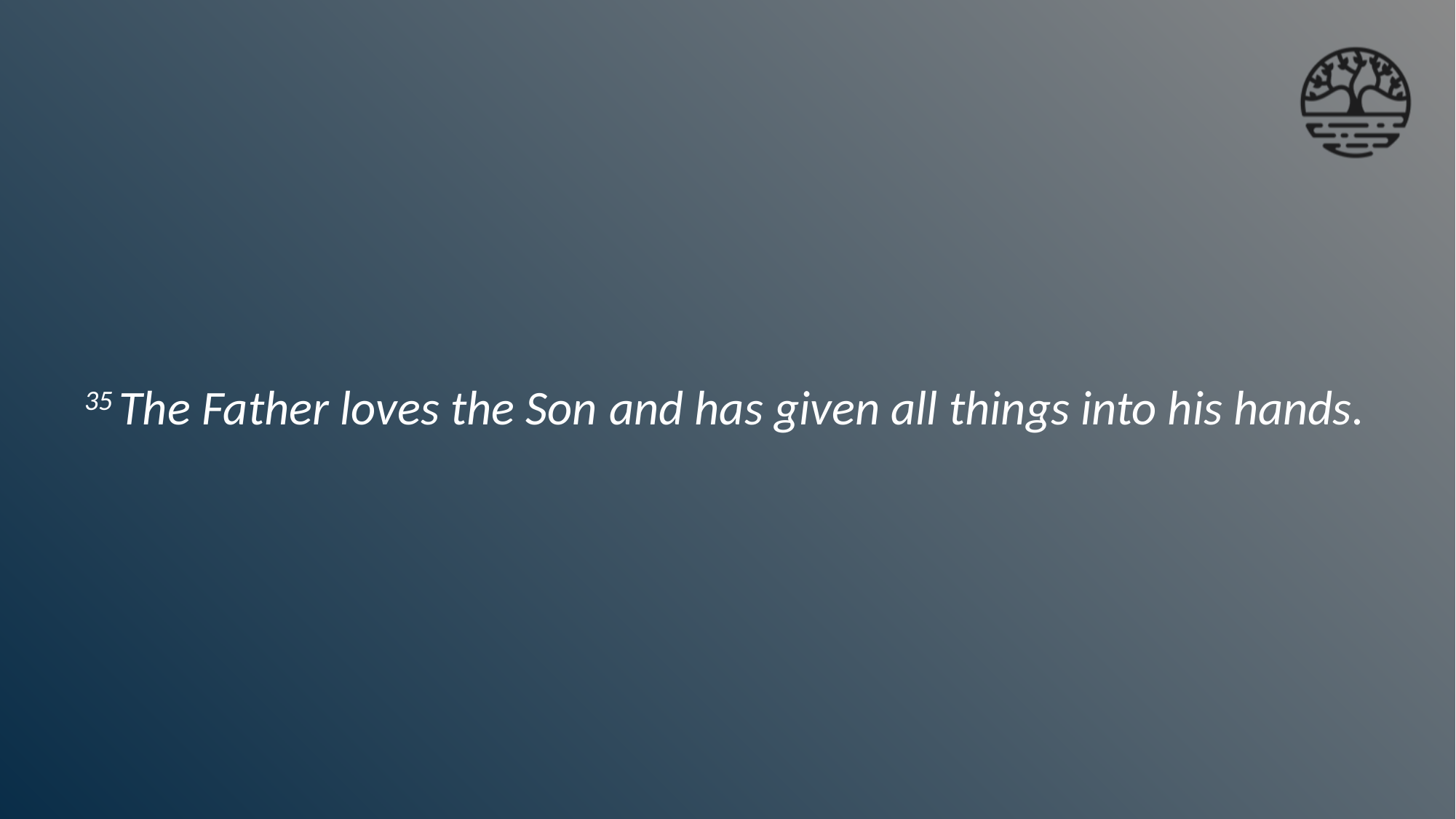

# 35 The Father loves the Son and has given all things into his hands.